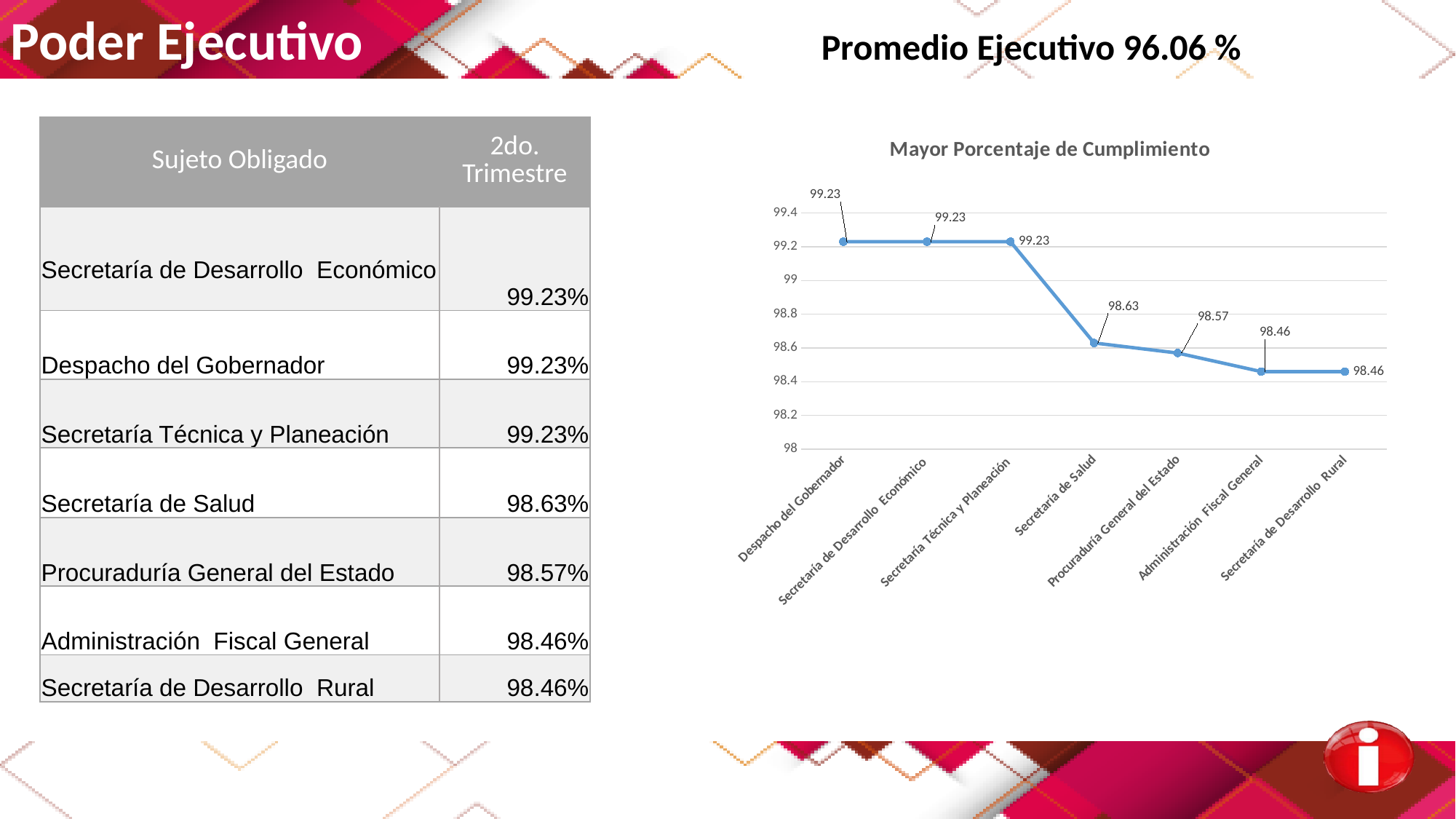

Poder Ejecutivo                                     Promedio Ejecutivo 96.06 %

### Chart: Mayor Porcentaje de Cumplimiento

| Category |  |
|---|---|
| Despacho del Gobernador | 99.23 |
| Secretaría de Desarrollo  Económico  | 99.23 |
| Secretaría Técnica y Planeación  | 99.23 |
| Secretaría de Salud | 98.63 |
| Procuraduría General del Estado | 98.57 |
| Administración  Fiscal General | 98.46 |
| Secretaría de Desarrollo  Rural | 98.46 |
| Sujeto Obligado | 2do. Trimestre |
| --- | --- |
| Secretaría de Desarrollo Económico | 99.23% |
| Despacho del Gobernador | 99.23% |
| Secretaría Técnica y Planeación | 99.23% |
| Secretaría de Salud | 98.63% |
| Procuraduría General del Estado | 98.57% |
| Administración Fiscal General | 98.46% |
| Secretaría de Desarrollo Rural | 98.46% |